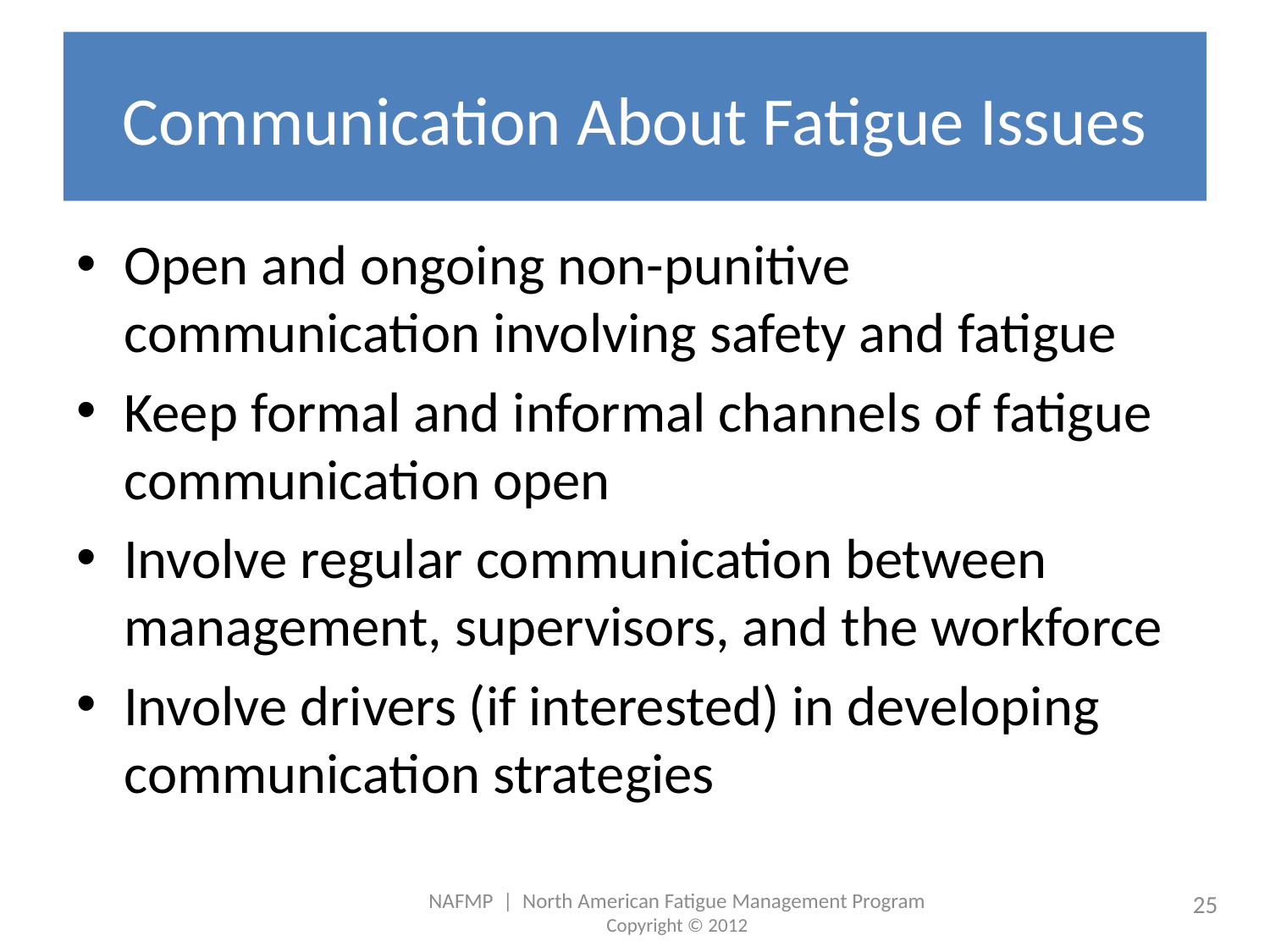

# Communication About Fatigue Issues
Open and ongoing non-punitive communication involving safety and fatigue
Keep formal and informal channels of fatigue communication open
Involve regular communication between management, supervisors, and the workforce
Involve drivers (if interested) in developing communication strategies